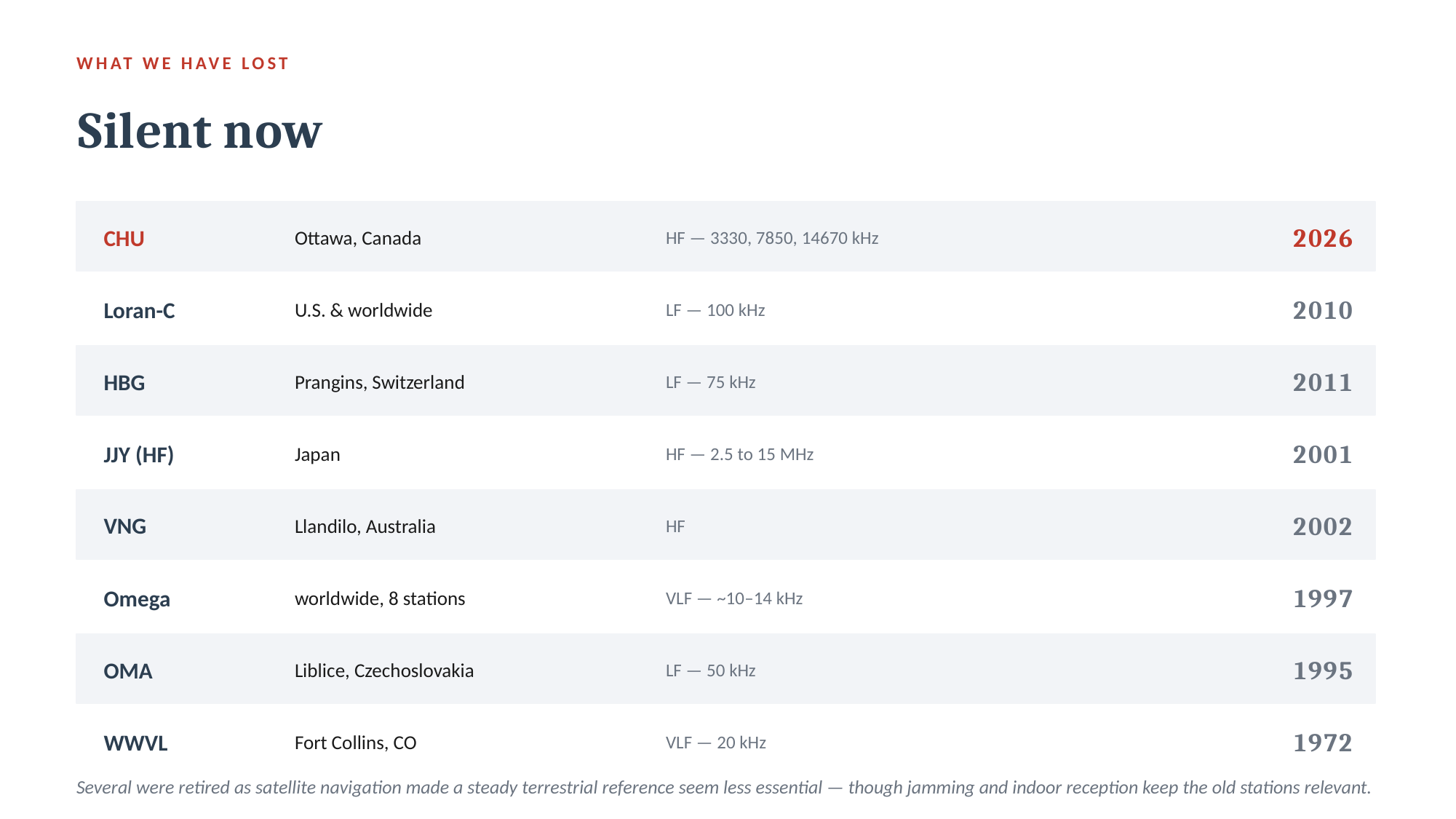

WHAT WE HAVE LOST
Silent now

CHU
Ottawa, Canada
HF — 3330, 7850, 14670 kHz
2026
Loran-C
U.S. & worldwide
LF — 100 kHz
2010

HBG
Prangins, Switzerland
LF — 75 kHz
2011
JJY (HF)
Japan
HF — 2.5 to 15 MHz
2001

VNG
Llandilo, Australia
HF
2002
Omega
worldwide, 8 stations
VLF — ~10–14 kHz
1997

OMA
Liblice, Czechoslovakia
LF — 50 kHz
1995
WWVL
Fort Collins, CO
VLF — 20 kHz
1972
Several were retired as satellite navigation made a steady terrestrial reference seem less essential — though jamming and indoor reception keep the old stations relevant.